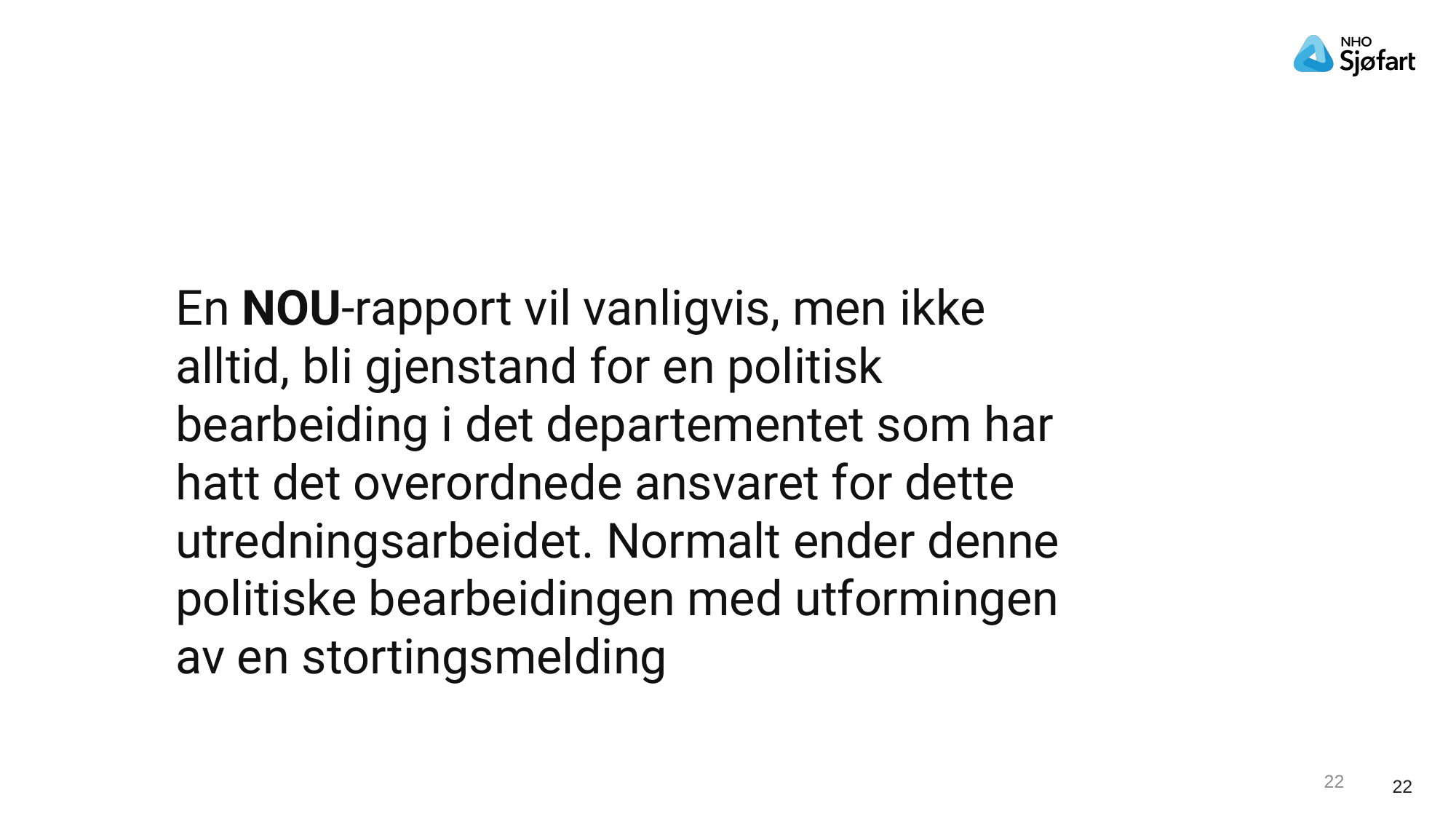

11/26/2024

En NOU-rapport vil vanligvis, men ikke alltid, bli gjenstand for en politisk bearbeiding i det departementet som har hatt det overordnede ansvaret for dette utredningsarbeidet. Normalt ender denne politiske bearbeidingen med utformingen av en stortingsmelding
22